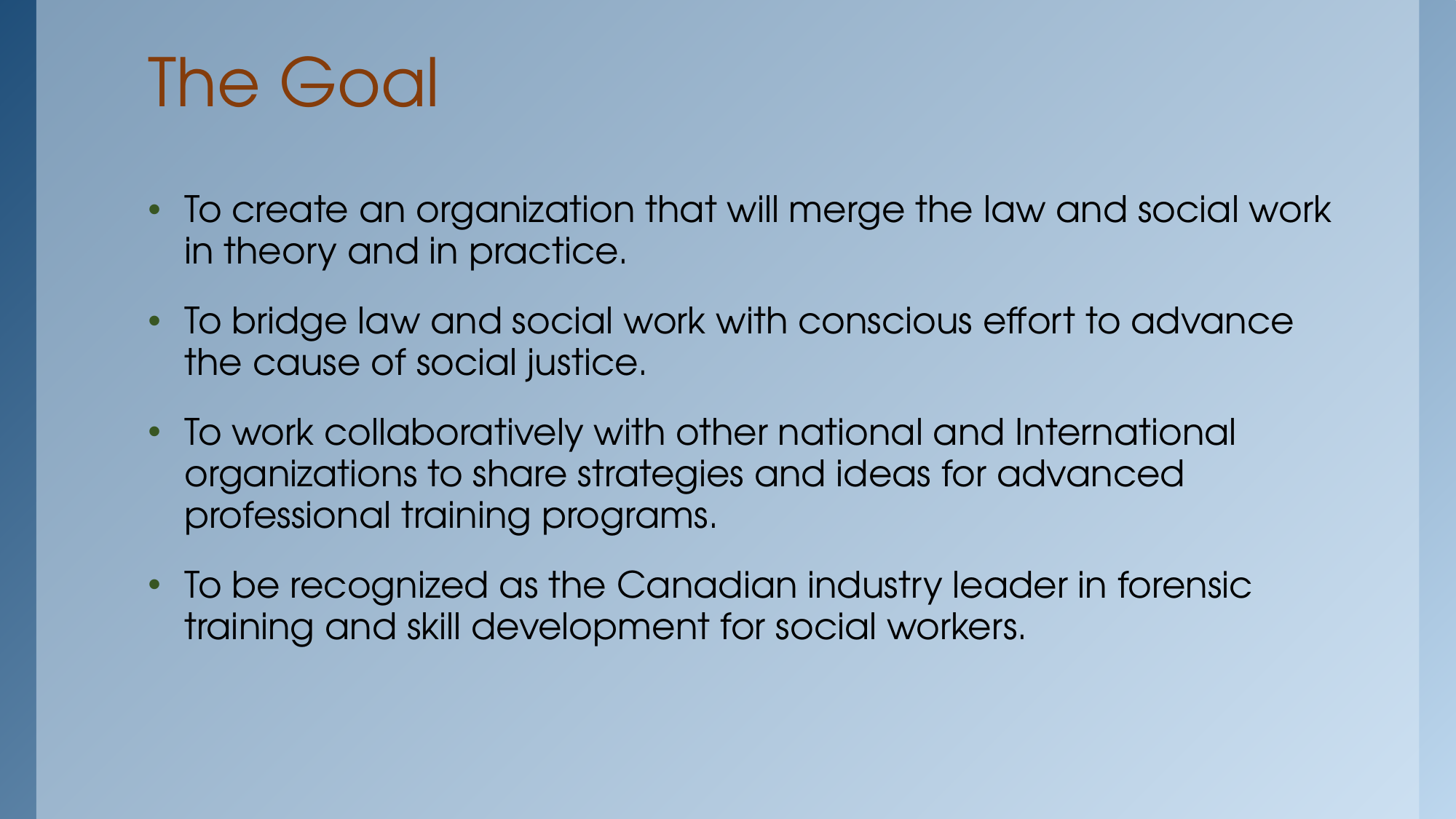

# The Goal
To create an organization that will merge the law and social work in theory and in practice.
To bridge law and social work with conscious effort to advance the cause of social justice.
To work collaboratively with other national and International organizations to share strategies and ideas for advanced  professional training programs.
To be recognized as the Canadian industry leader in forensic training and skill development for social workers.